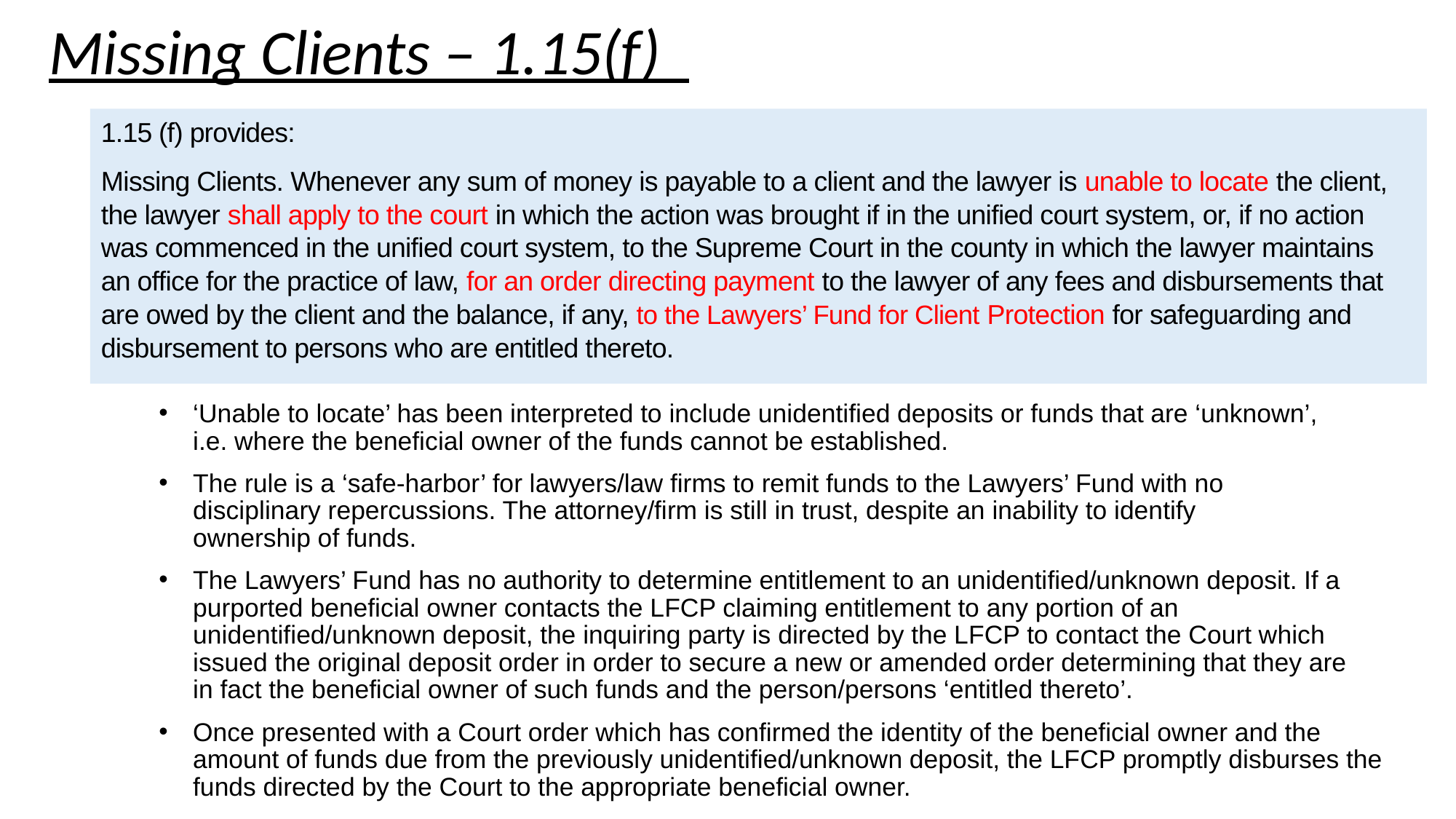

Missing Clients – 1.15(f)
1.15 (f) provides:
Missing Clients. Whenever any sum of money is payable to a client and the lawyer is unable to locate the client, the lawyer shall apply to the court in which the action was brought if in the unified court system, or, if no action was commenced in the unified court system, to the Supreme Court in the county in which the lawyer maintains an office for the practice of law, for an order directing payment to the lawyer of any fees and disbursements that are owed by the client and the balance, if any, to the Lawyers’ Fund for Client Protection for safeguarding and disbursement to persons who are entitled thereto.
‘Unable to locate’ has been interpreted to include unidentified deposits or funds that are ‘unknown’, i.e. where the beneficial owner of the funds cannot be established.
The rule is a ‘safe-harbor’ for lawyers/law firms to remit funds to the Lawyers’ Fund with no disciplinary repercussions. The attorney/firm is still in trust, despite an inability to identify ownership of funds.
The Lawyers’ Fund has no authority to determine entitlement to an unidentified/unknown deposit. If a purported beneficial owner contacts the LFCP claiming entitlement to any portion of an unidentified/unknown deposit, the inquiring party is directed by the LFCP to contact the Court which issued the original deposit order in order to secure a new or amended order determining that they are in fact the beneficial owner of such funds and the person/persons ‘entitled thereto’.
Once presented with a Court order which has confirmed the identity of the beneficial owner and the amount of funds due from the previously unidentified/unknown deposit, the LFCP promptly disburses the funds directed by the Court to the appropriate beneficial owner.